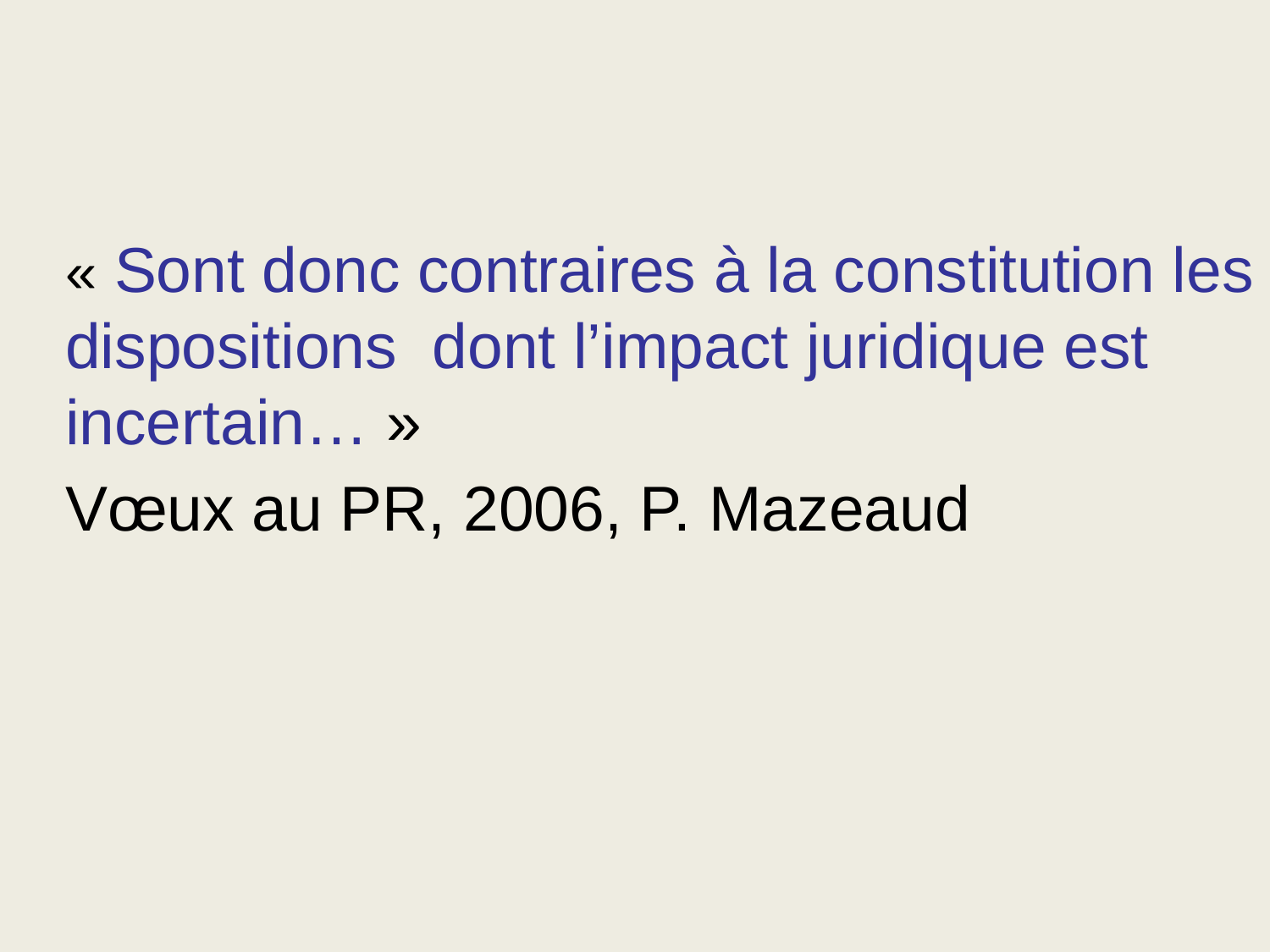

« Sont donc contraires à la constitution les dispositions  dont l’impact juridique est incertain… »
Vœux au PR, 2006, P. Mazeaud